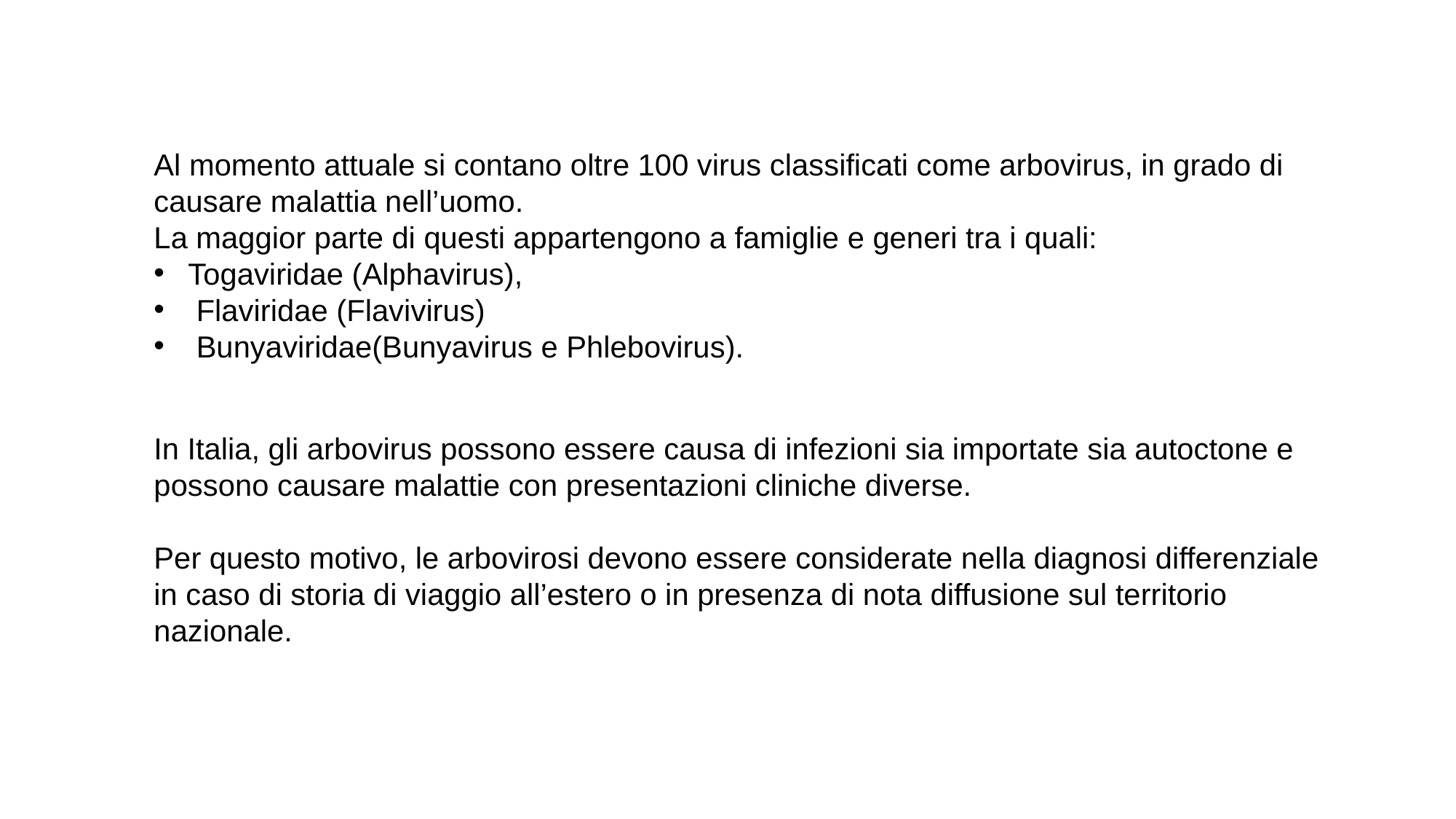

Al momento attuale si contano oltre 100 virus classificati come arbovirus, in grado di causare malattia nell’uomo.
La maggior parte di questi appartengono a famiglie e generi tra i quali:
Togaviridae (Alphavirus),
 Flaviridae (Flavivirus)
 Bunyaviridae(Bunyavirus e Phlebovirus).

In Italia, gli arbovirus possono essere causa di infezioni sia importate sia autoctone e possono causare malattie con presentazioni cliniche diverse.

Per questo motivo, le arbovirosi devono essere considerate nella diagnosi differenziale in caso di storia di viaggio all’estero o in presenza di nota diffusione sul territorio nazionale.